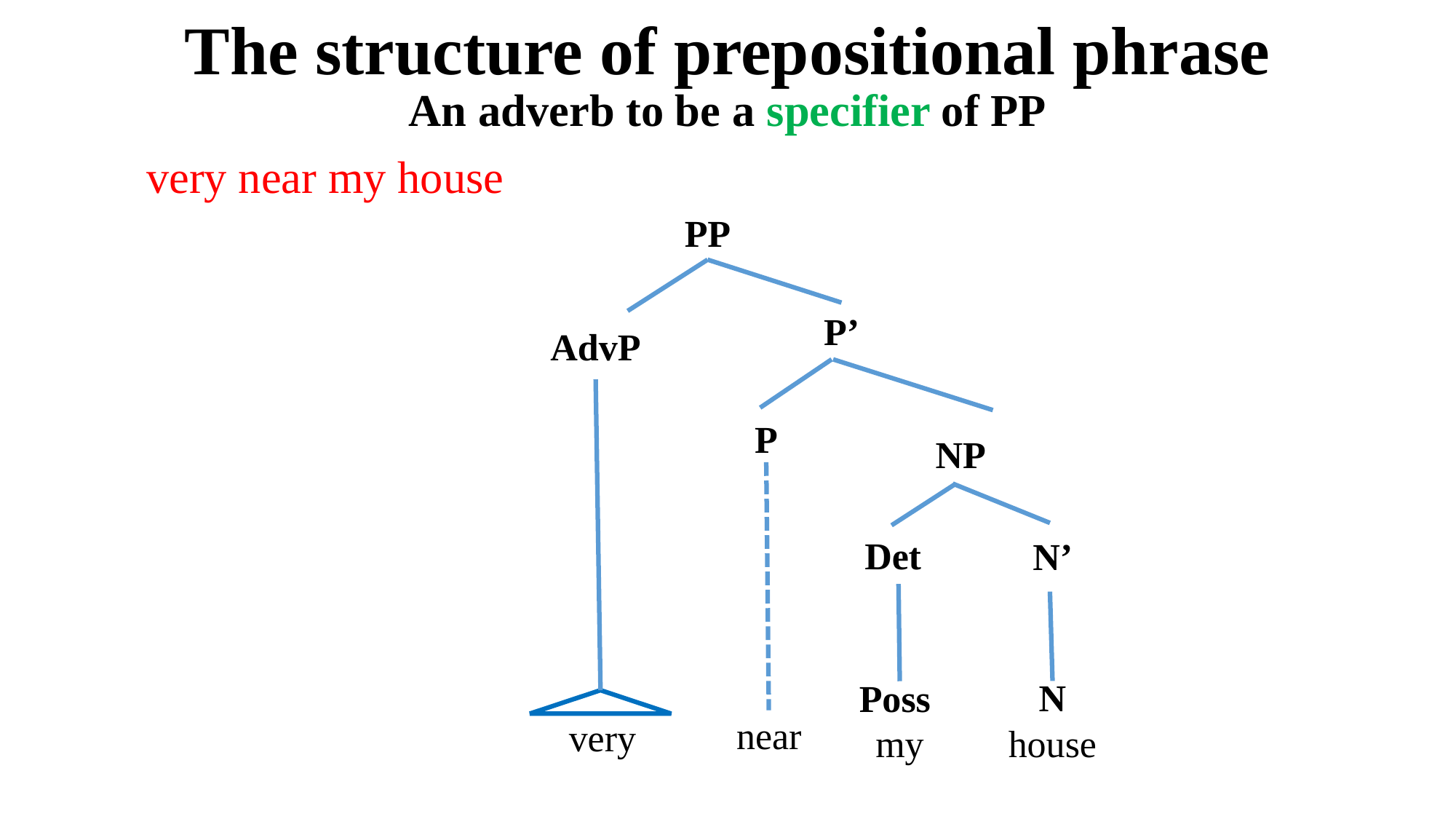

# The structure of prepositional phrase
An adverb to be a specifier of PP

very near my house
PP
P’
AdvP
P
NP
Det
N’
N
house
Poss
my

near
very